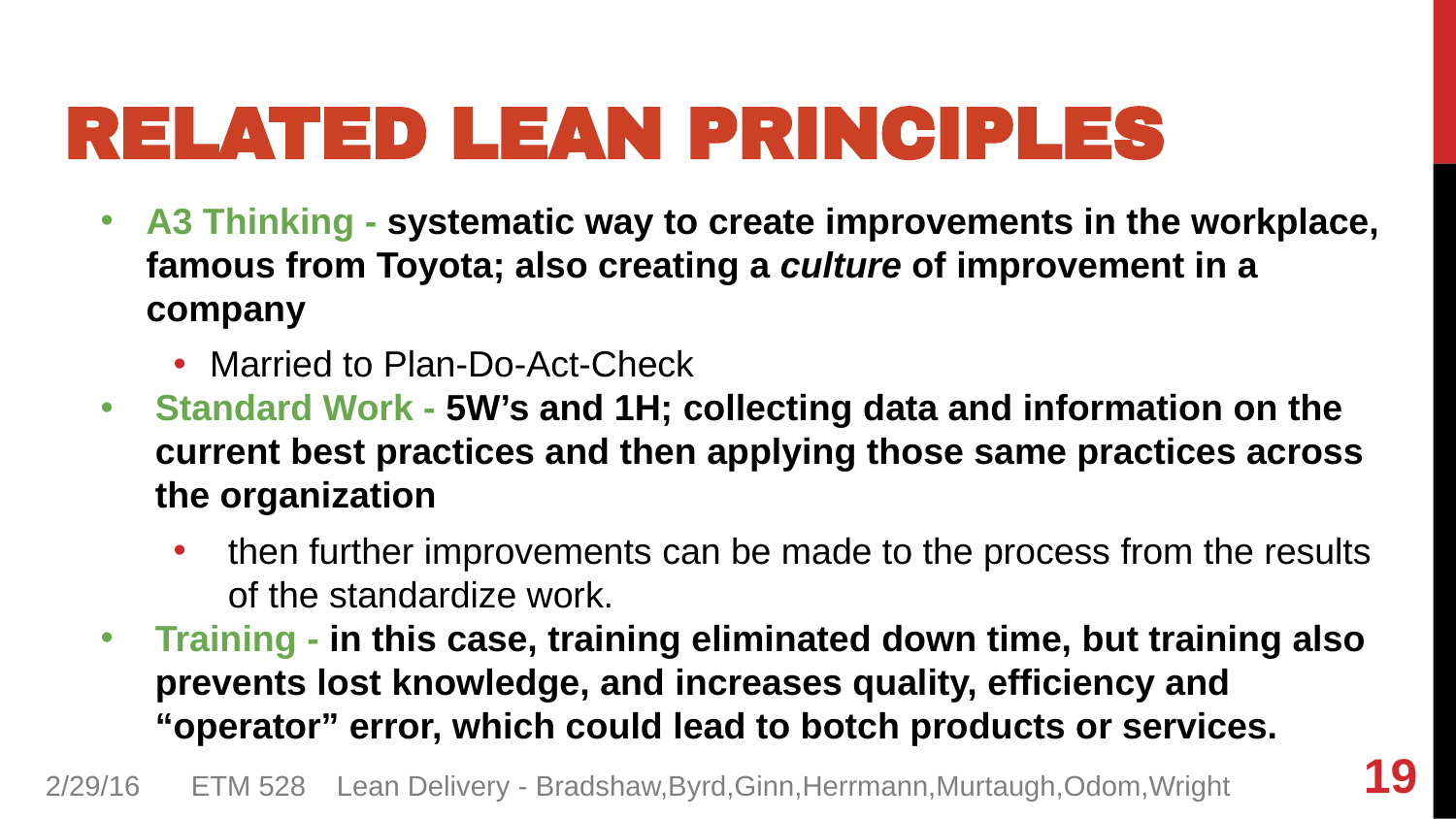

# Related Lean Principles
A3 Thinking - systematic way to create improvements in the workplace, famous from Toyota; also creating a culture of improvement in a company
Married to Plan-Do-Act-Check
Standard Work - 5W’s and 1H; collecting data and information on the current best practices and then applying those same practices across the organization
then further improvements can be made to the process from the results of the standardize work.
Training - in this case, training eliminated down time, but training also prevents lost knowledge, and increases quality, efficiency and “operator” error, which could lead to botch products or services.

19
2/29/16	ETM 528 	Lean Delivery - Bradshaw,Byrd,Ginn,Herrmann,Murtaugh,Odom,Wright